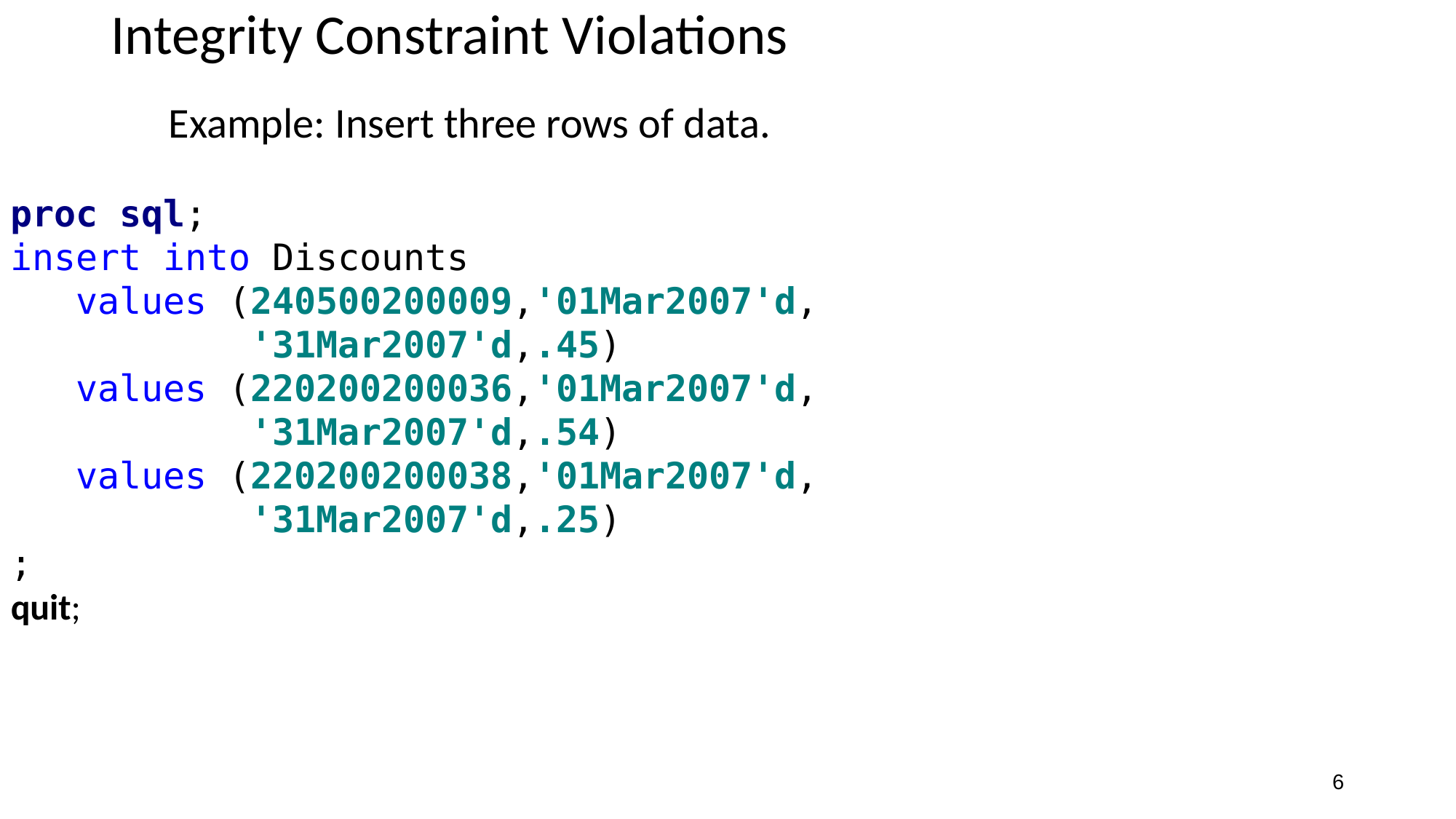

# Integrity Constraint Violations
Example: Insert three rows of data.
proc sql;
insert into Discounts
   values (240500200009,'01Mar2007'd,
           '31Mar2007'd,.45)
   values (220200200036,'01Mar2007'd,
           '31Mar2007'd,.54)
   values (220200200038,'01Mar2007'd,
           '31Mar2007'd,.25)
;
quit;

6